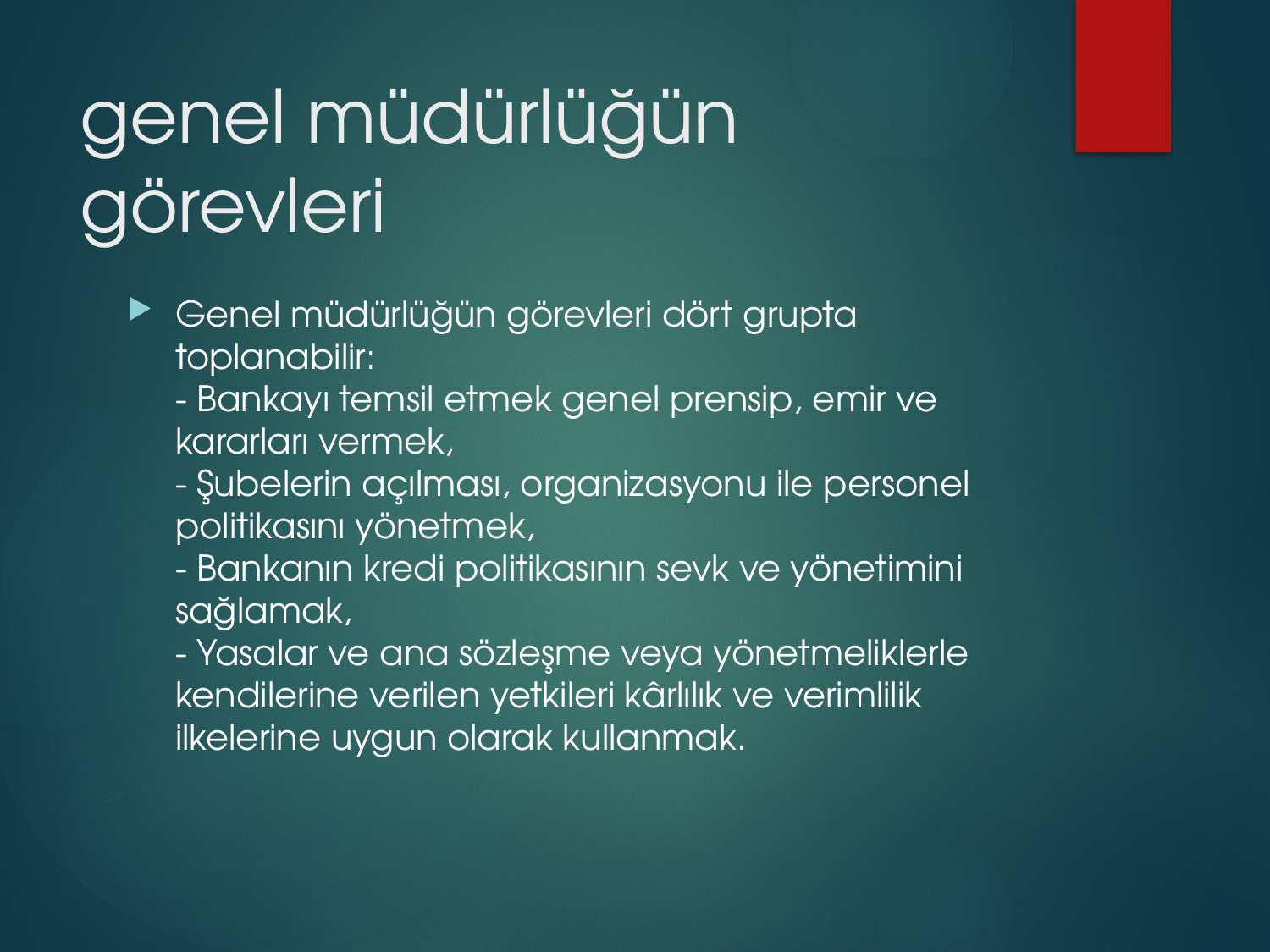

# genel müdürlüğün görevleri
Genel müdürlüğün görevleri dört grupta toplanabilir:
- Bankayı temsil etmek genel prensip, emir ve kararları vermek,
- Şubelerin açılması, organizasyonu ile personel politikasını yönetmek,
- Bankanın kredi politikasının sevk ve yönetimini sağlamak,
- Yasalar ve ana sözleşme veya yönetmeliklerle kendilerine verilen yetkileri kârlılık ve verimlilik ilkelerine uygun olarak kullanmak.